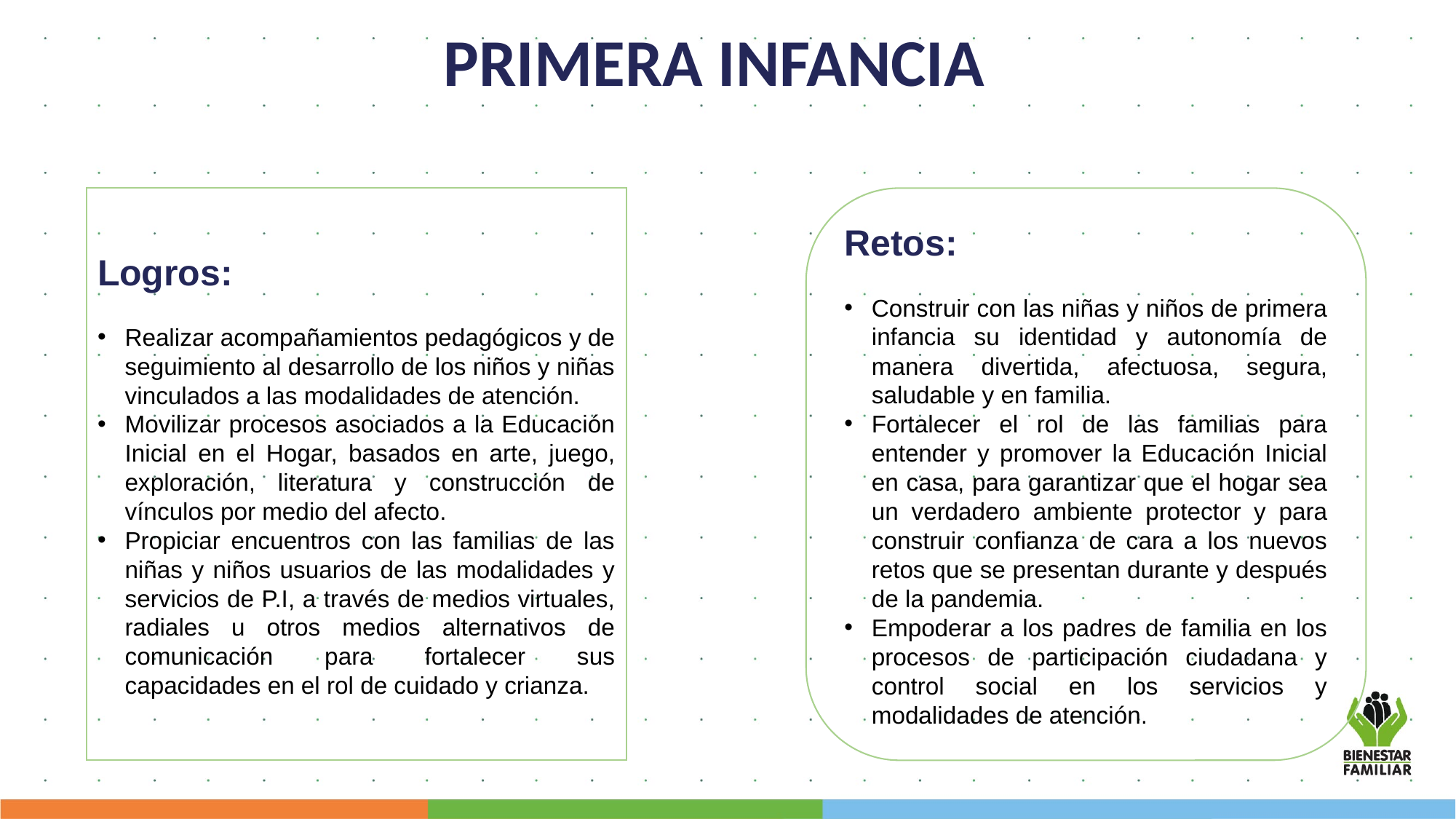

# PRIMERA INFANCIA
Logros:

Realizar acompañamientos pedagógicos y de seguimiento al desarrollo de los niños y niñas vinculados a las modalidades de atención.
Movilizar procesos asociados a la Educación Inicial en el Hogar, basados en arte, juego, exploración, literatura y construcción de vínculos por medio del afecto.
Propiciar encuentros con las familias de las niñas y niños usuarios de las modalidades y servicios de P.I, a través de medios virtuales, radiales u otros medios alternativos de comunicación para fortalecer sus capacidades en el rol de cuidado y crianza.
Retos:

Construir con las niñas y niños de primera infancia su identidad y autonomía de manera divertida, afectuosa, segura, saludable y en familia.
Fortalecer el rol de las familias para entender y promover la Educación Inicial en casa, para garantizar que el hogar sea un verdadero ambiente protector y para construir confianza de cara a los nuevos retos que se presentan durante y después de la pandemia.
Empoderar a los padres de familia en los procesos de participación ciudadana y control social en los servicios y modalidades de atención.